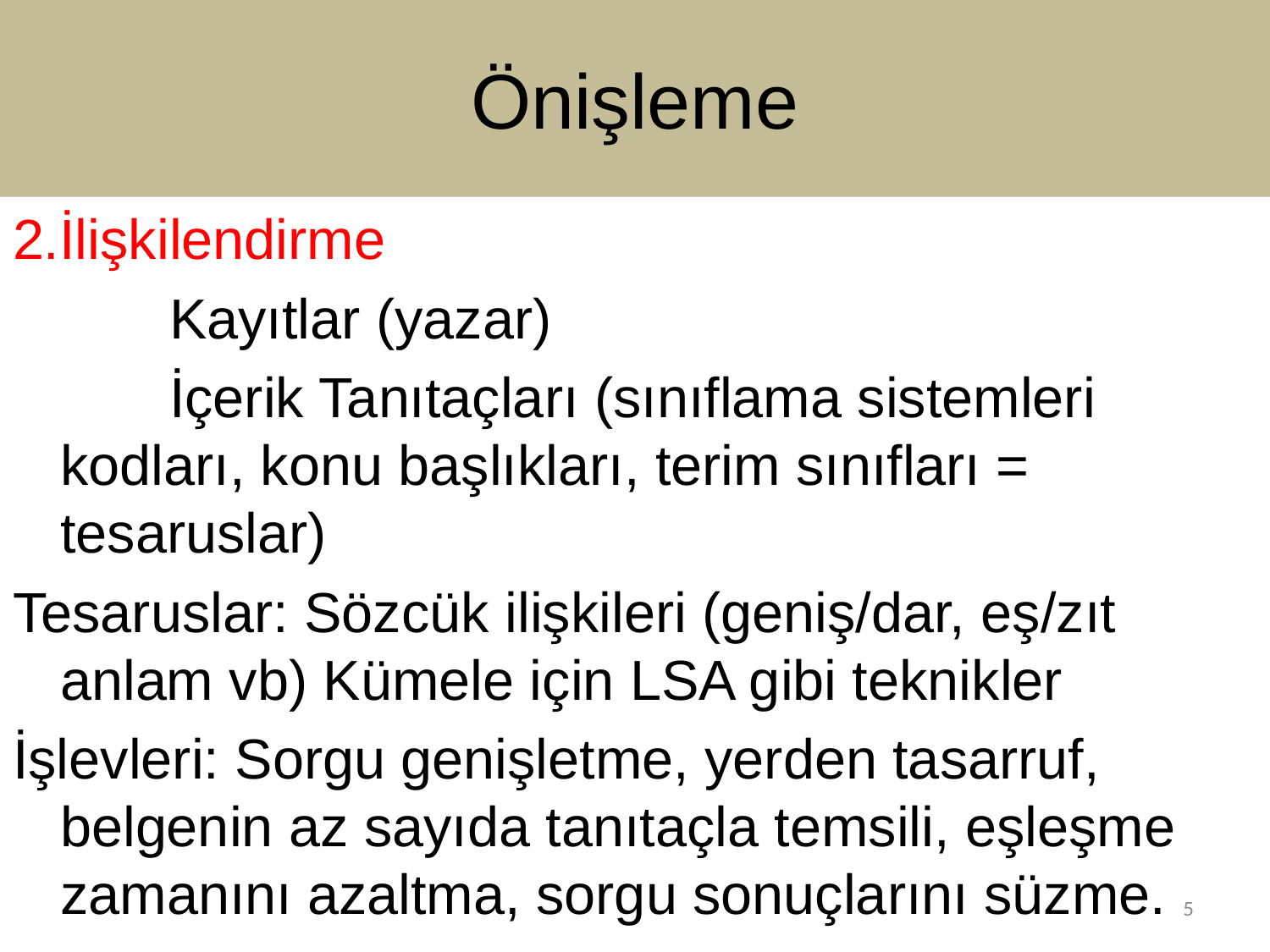

# Önişleme
2.İlişkilendirme
          Kayıtlar (yazar)
          İçerik Tanıtaçları (sınıflama sistemleri kodları, konu başlıkları, terim sınıfları = tesaruslar)
Tesaruslar: Sözcük ilişkileri (geniş/dar, eş/zıt anlam vb) Kümele için LSA gibi teknikler
İşlevleri: Sorgu genişletme, yerden tasarruf, belgenin az sayıda tanıtaçla temsili, eşleşme zamanını azaltma, sorgu sonuçlarını süzme.
5